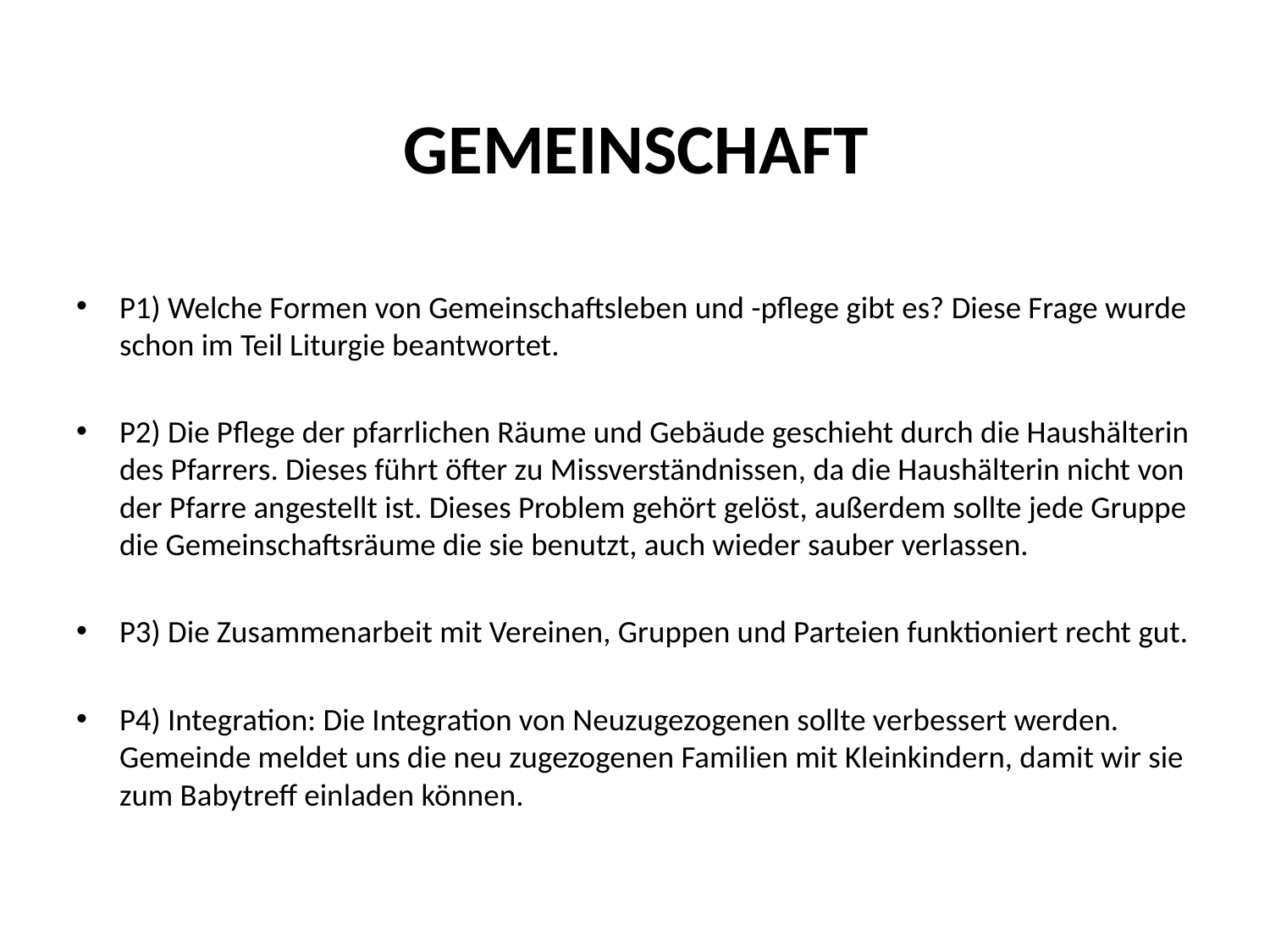

# GEMEINSCHAFT

P1) Welche Formen von Gemeinschaftsleben und -pflege gibt es? Diese Frage wurde schon im Teil Liturgie beantwortet.

P2) Die Pflege der pfarrlichen Räume und Gebäude geschieht durch die Haushälterin des Pfarrers. Dieses führt öfter zu Missverständnissen, da die Haushälterin nicht von der Pfarre angestellt ist. Dieses Problem gehört gelöst, außerdem sollte jede Gruppe die Gemeinschaftsräume die sie benutzt, auch wieder sauber verlassen.

P3) Die Zusammenarbeit mit Vereinen, Gruppen und Parteien funktioniert recht gut.

P4) Integration: Die Integration von Neuzugezogenen sollte verbessert werden. Gemeinde meldet uns die neu zugezogenen Familien mit Kleinkindern, damit wir sie zum Babytreff einladen können.